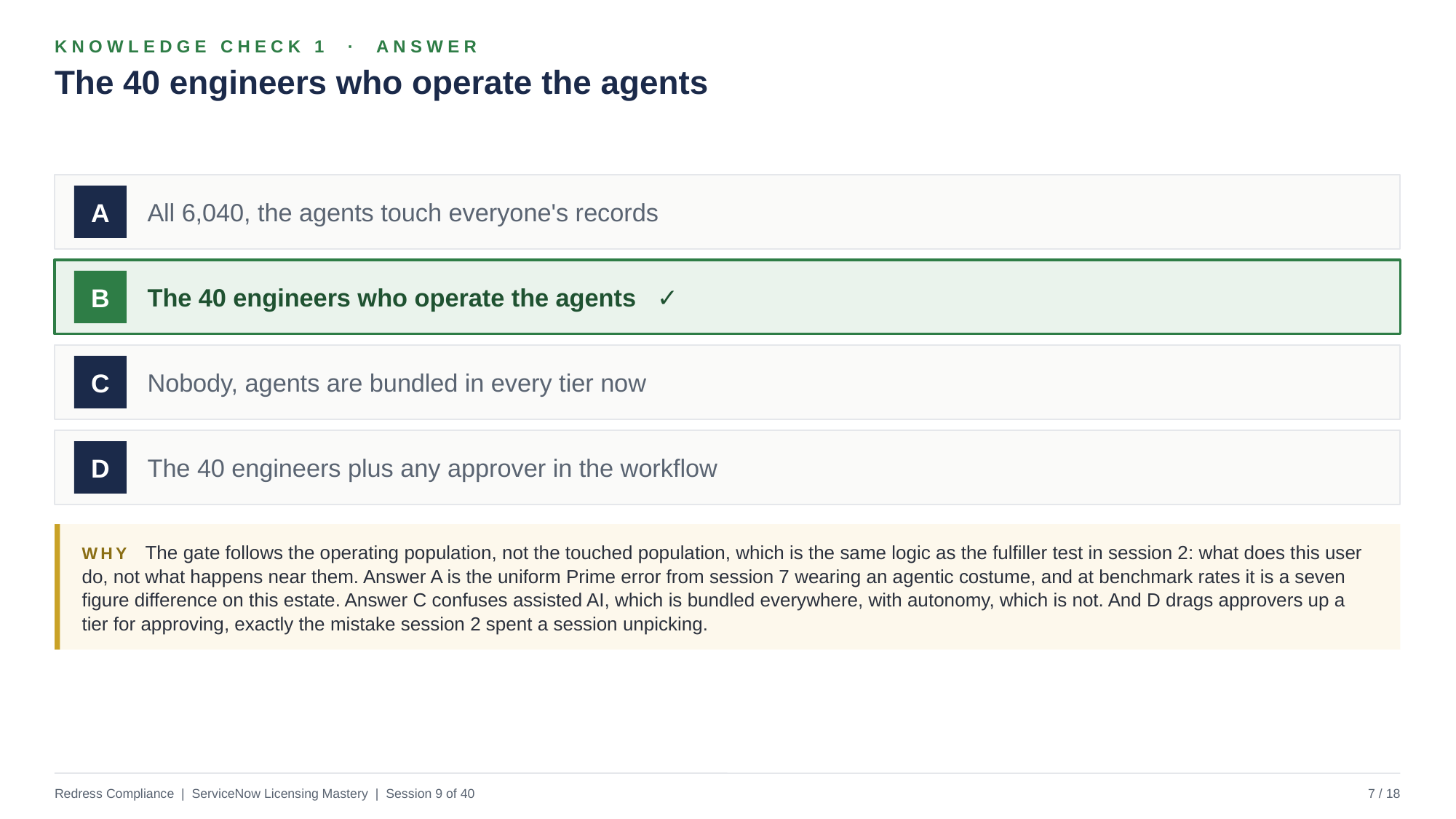

KNOWLEDGE CHECK 1  ·  ANSWER
The 40 engineers who operate the agents

All 6,040, the agents touch everyone's records

A

The 40 engineers who operate the agents   ✓

B

Nobody, agents are bundled in every tier now

C

The 40 engineers plus any approver in the workflow

D

WHY  The gate follows the operating population, not the touched population, which is the same logic as the fulfiller test in session 2: what does this user do, not what happens near them. Answer A is the uniform Prime error from session 7 wearing an agentic costume, and at benchmark rates it is a seven figure difference on this estate. Answer C confuses assisted AI, which is bundled everywhere, with autonomy, which is not. And D drags approvers up a tier for approving, exactly the mistake session 2 spent a session unpicking.

Redress Compliance  |  ServiceNow Licensing Mastery  |  Session 9 of 40
7 / 18